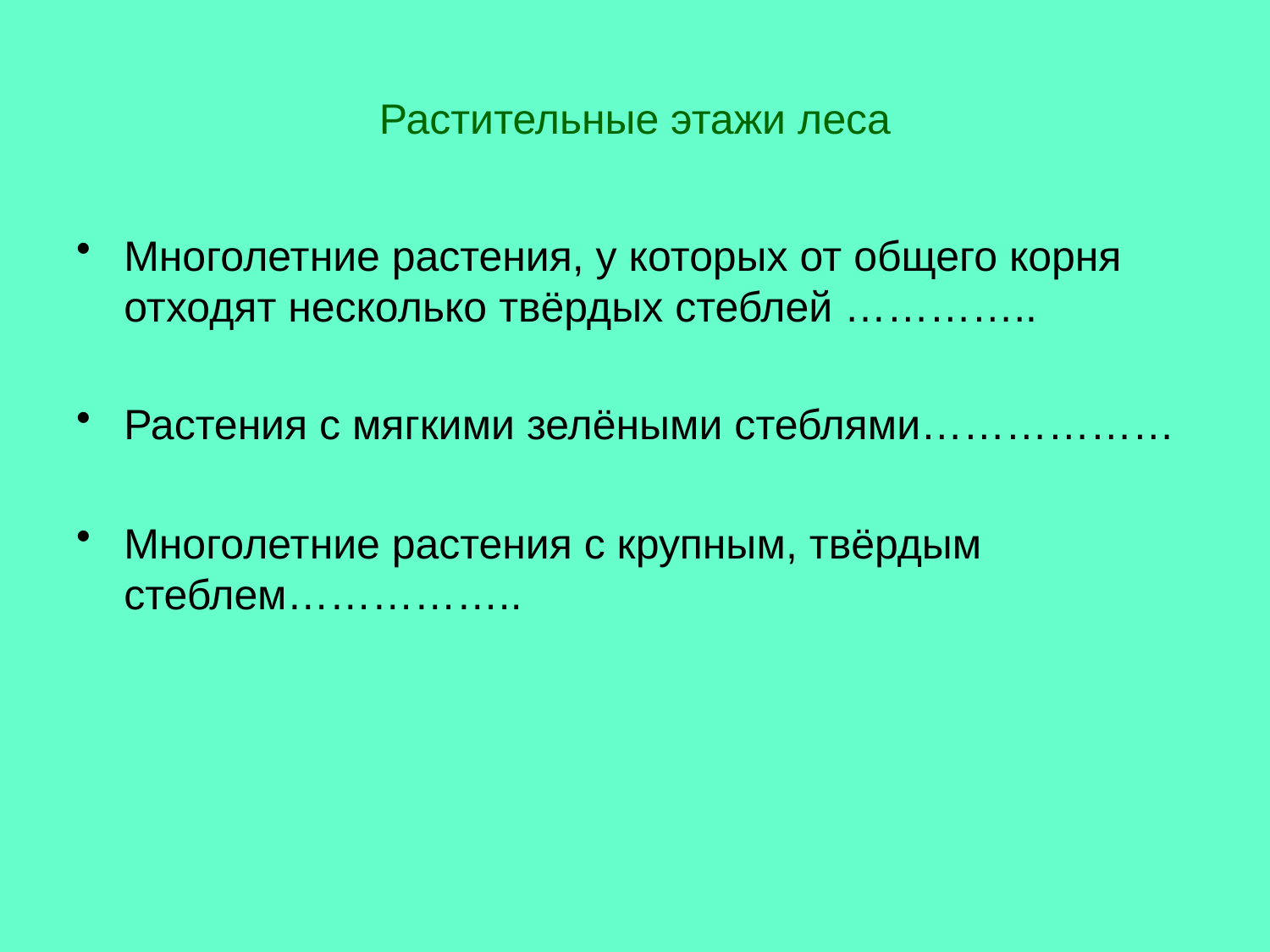

# Растительные этажи леса
Многолетние растения, у которых от общего корня отходят несколько твёрдых стеблей …………..

Растения с мягкими зелёными стеблями………………

Многолетние растения с крупным, твёрдым стеблем……………..